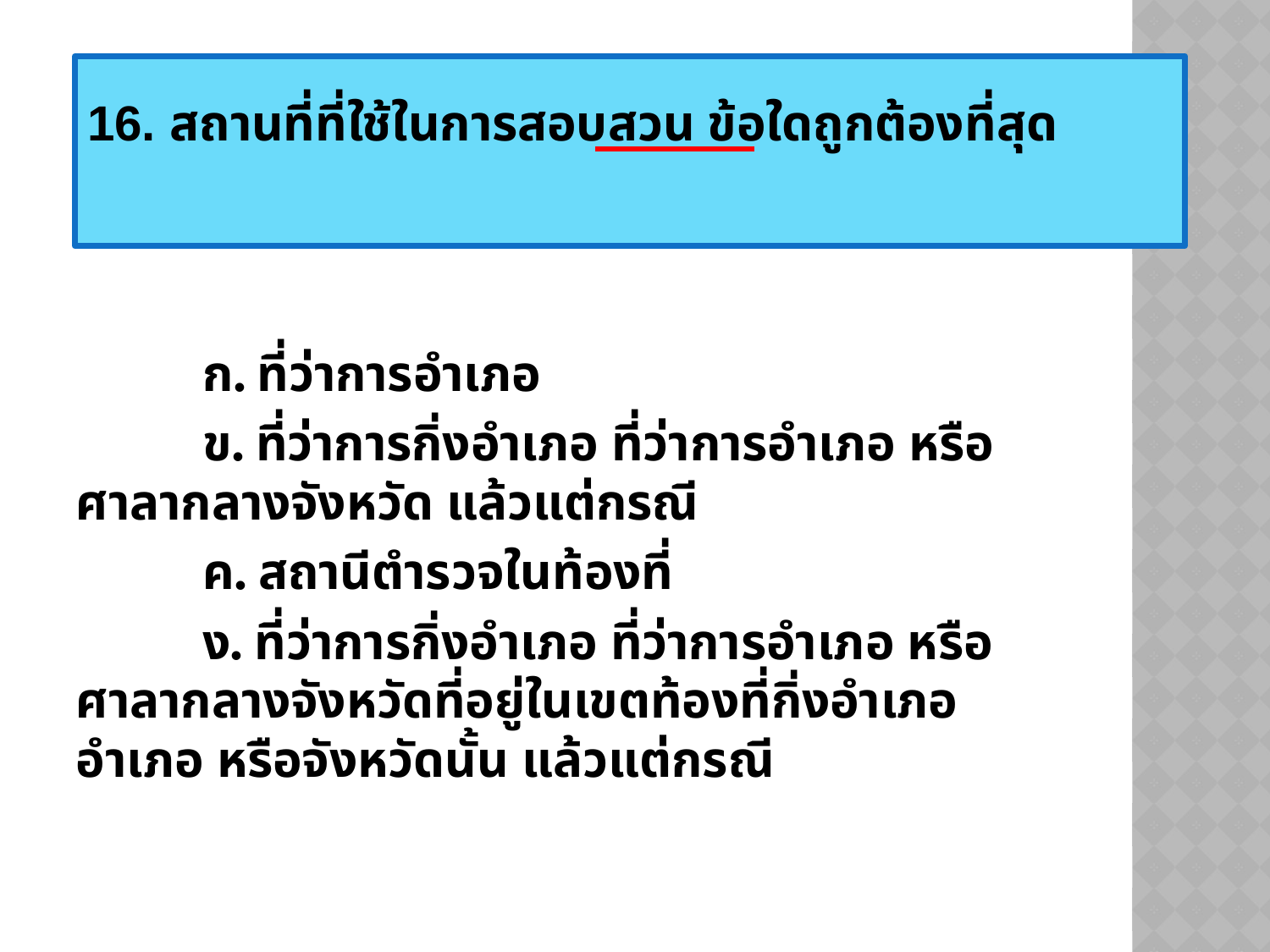

16. สถานที่ที่ใช้ในการสอบสวน ข้อใดถูกต้องที่สุด

	ก. ที่ว่าการอำเภอ
	ข. ที่ว่าการกิ่งอำเภอ ที่ว่าการอำเภอ หรือศาลากลางจังหวัด แล้วแต่กรณี
	ค. สถานีตำรวจในท้องที่
	ง. ที่ว่าการกิ่งอำเภอ ที่ว่าการอำเภอ หรือศาลากลางจังหวัดที่อยู่ในเขตท้องที่กิ่งอำเภอ อำเภอ หรือจังหวัดนั้น แล้วแต่กรณี